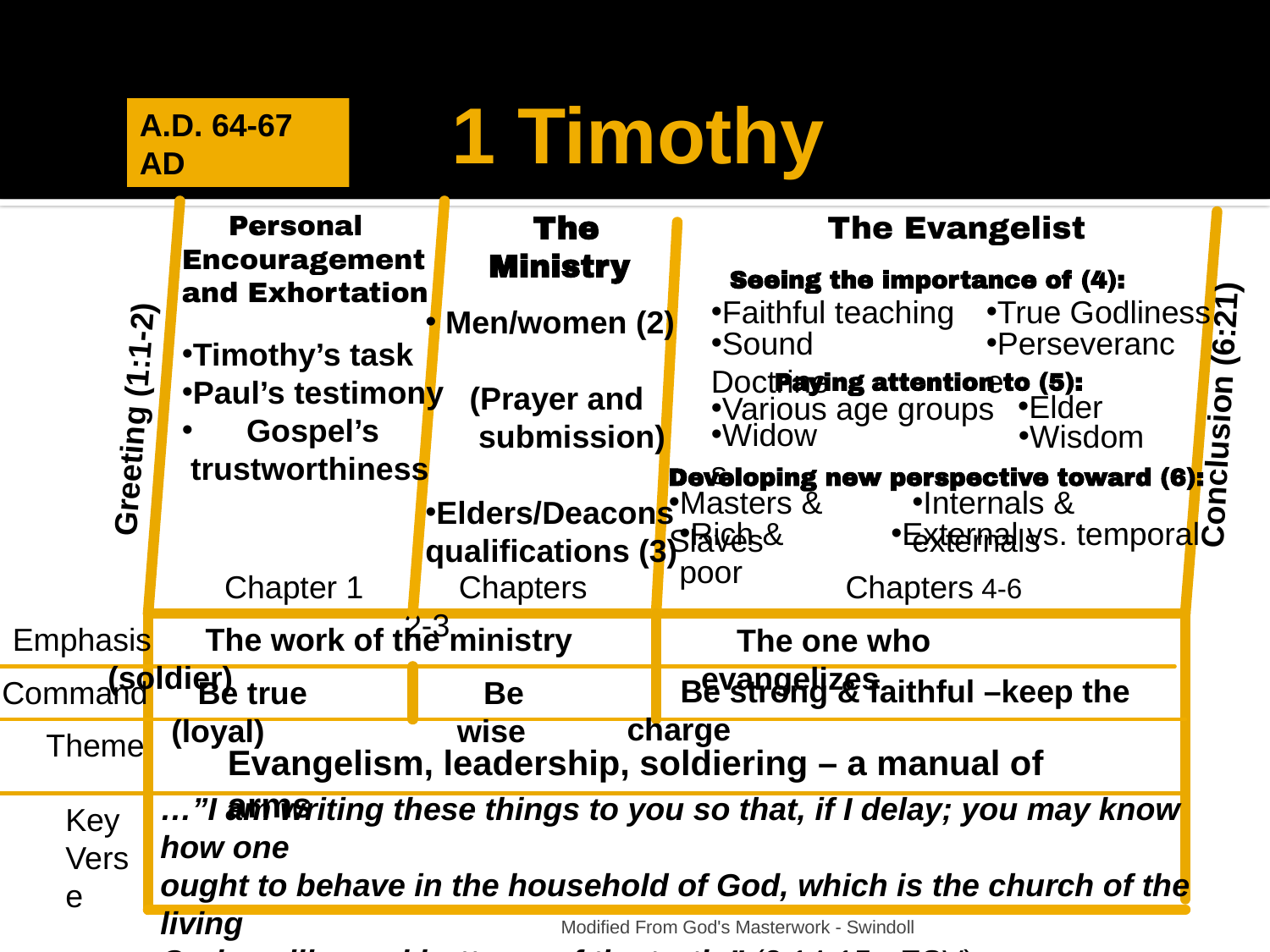

# 1 Timothy
A.D. 64-67 AD
	     `
     Personal
Encouragement
and Exhortation

     The
Ministry
The Evangelist

Conclusion (6:21)
  Seeing the importance of (4):

Faithful teaching

True Godliness
 Men/women (2)
     (Prayer and
      submission)
Elders/Deacons
qualifications (3)
Sound Doctrine
Perseverance
Greeting (1:1-2)
Timothy’s task
Paul’s testimony
      Gospel’s
 trustworthiness
Paying attention to (5):
Elder
Various age groups
Widows
Wisdom
Developing new perspective toward (6):
Masters & Slaves

Internals & externals

Rich & poor
External vs. temporal
      Chapter 1

       Chapters  2-3
     Chapters 4-6

Emphasis
           The work of the ministry (soldier)
    The one who evangelizes

      Be strong & faithful –keep the charge
Command
   Be true (loyal)
   Be wise

  Theme
Evangelism, leadership, soldiering – a manual of arms

…”I am writing these things to you so that, if I delay; you may know how one
ought to behave in the household of God, which is the church of the living
God, a pillar and buttress of the truth.” (3:14-15 - ESV)
Key
Verse

                                     Modified From God's Masterwork - Swindoll